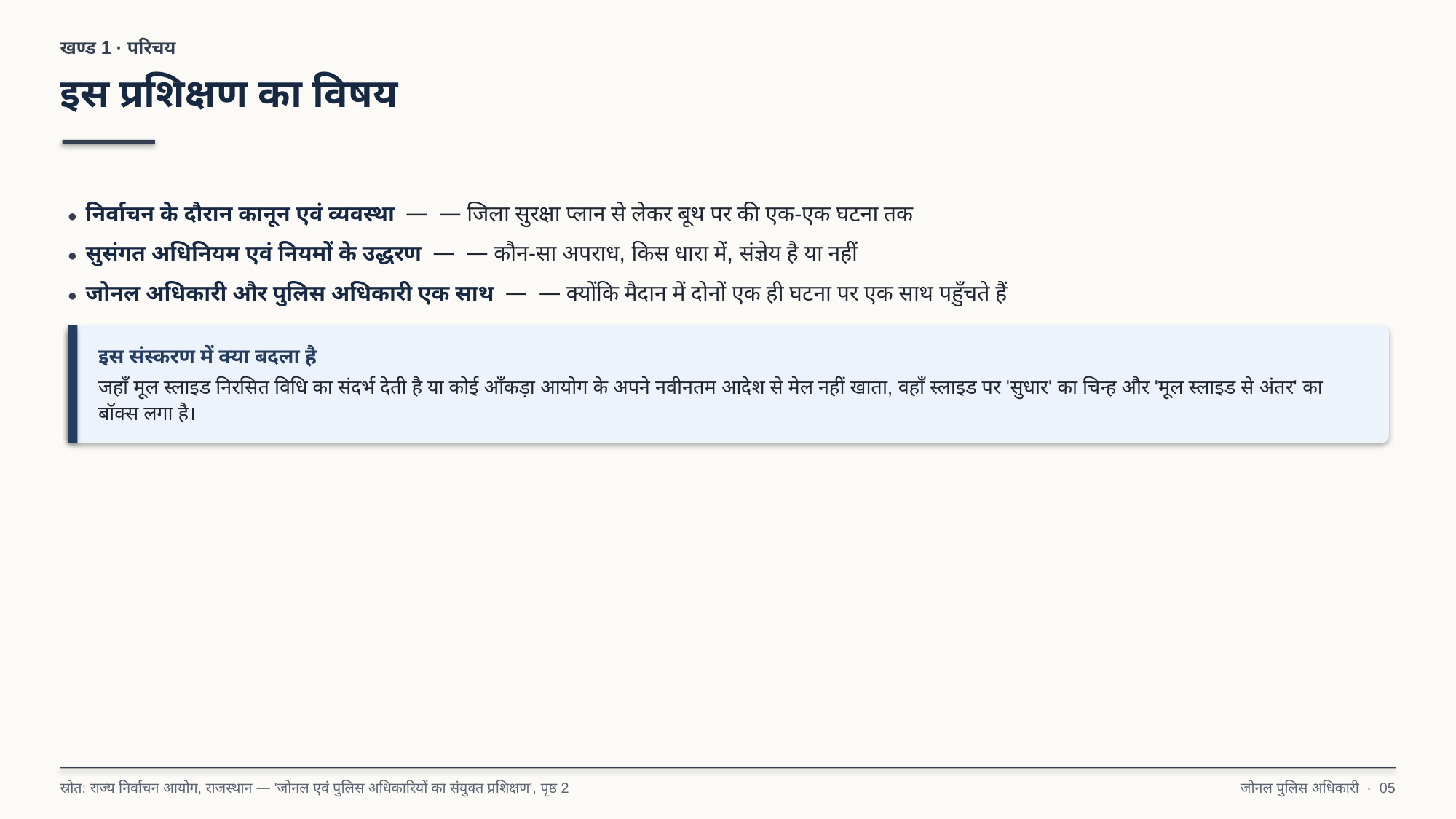

खण्ड 1 · परिचय
इस प्रशिक्षण का विषय

●  निर्वाचन के दौरान कानून एवं व्यवस्था  —  — जिला सुरक्षा प्लान से लेकर बूथ पर की एक-एक घटना तक
●  सुसंगत अधिनियम एवं नियमों के उद्धरण  —  — कौन-सा अपराध, किस धारा में, संज्ञेय है या नहीं
●  जोनल अधिकारी और पुलिस अधिकारी एक साथ  —  — क्योंकि मैदान में दोनों एक ही घटना पर एक साथ पहुँचते हैं

इस संस्करण में क्या बदला है
जहाँ मूल स्लाइड निरसित विधि का संदर्भ देती है या कोई आँकड़ा आयोग के अपने नवीनतम आदेश से मेल नहीं खाता, वहाँ स्लाइड पर 'सुधार' का चिन्ह और 'मूल स्लाइड से अंतर' का बॉक्स लगा है।

स्रोत: राज्य निर्वाचन आयोग, राजस्थान — 'जोनल एवं पुलिस अधिकारियों का संयुक्त प्रशिक्षण', पृष्ठ 2
जोनल पुलिस अधिकारी  ·  05